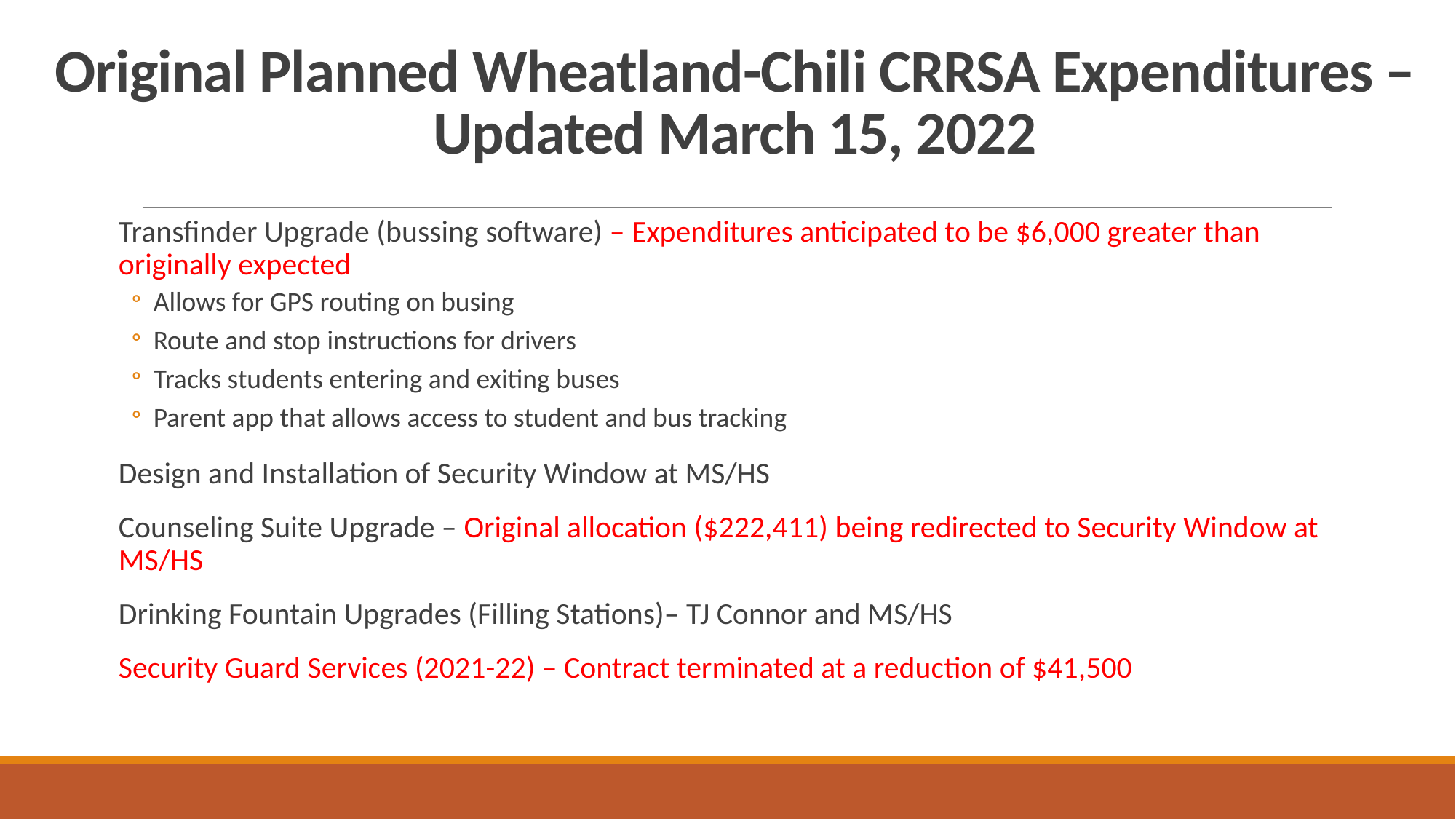

# Original Planned Wheatland-Chili CRRSA Expenditures – Updated March 15, 2022
Transfinder Upgrade (bussing software) – Expenditures anticipated to be $6,000 greater than originally expected
Allows for GPS routing on busing
Route and stop instructions for drivers
Tracks students entering and exiting buses
Parent app that allows access to student and bus tracking
Design and Installation of Security Window at MS/HS
Counseling Suite Upgrade – Original allocation ($222,411) being redirected to Security Window at MS/HS
Drinking Fountain Upgrades (Filling Stations)– TJ Connor and MS/HS
Security Guard Services (2021-22) – Contract terminated at a reduction of $41,500